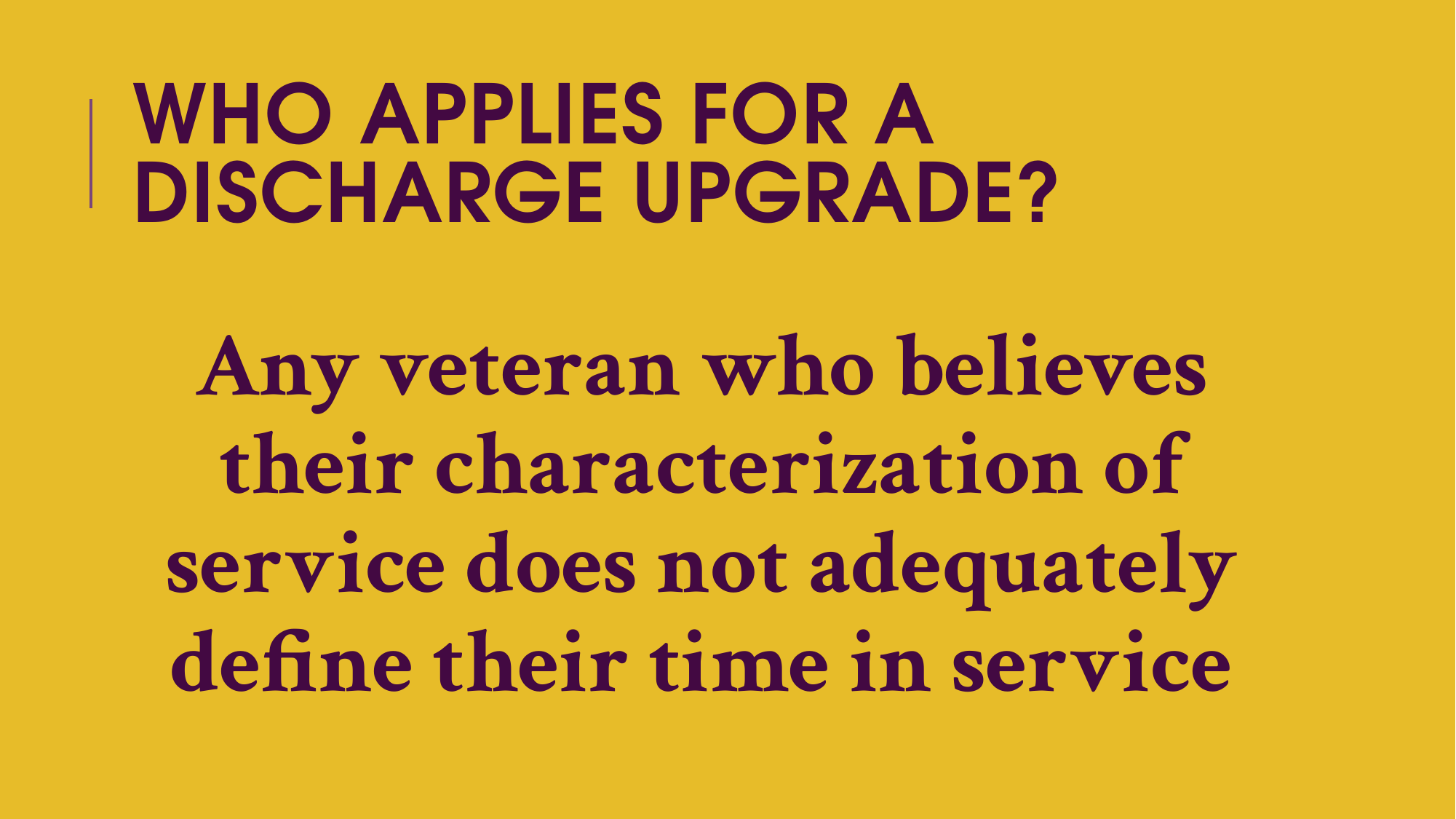

# Who Applies for a Discharge Upgrade?
Any veteran who believes their characterization of service does not adequately define their time in service